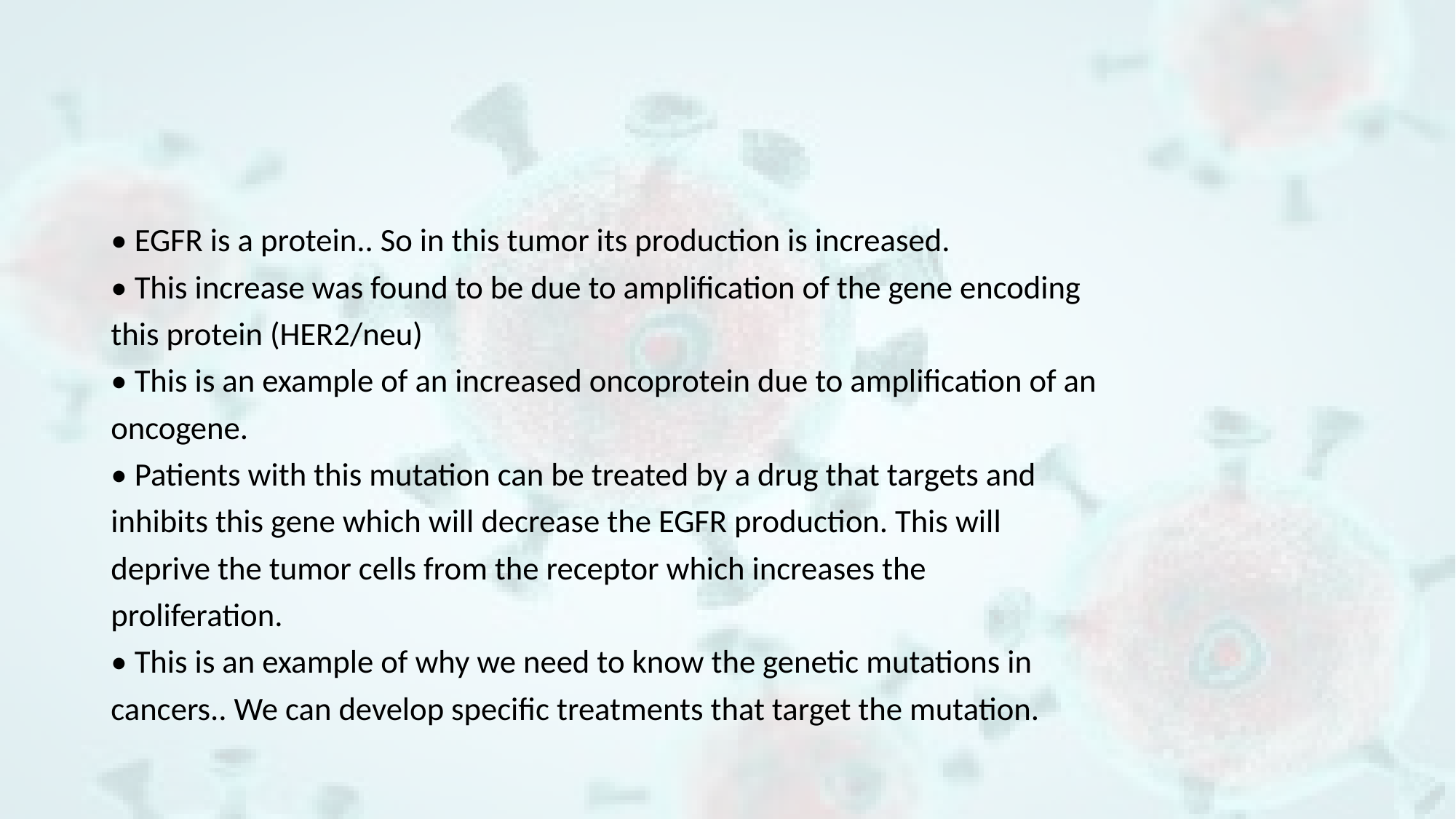

#
• EGFR is a protein.. So in this tumor its production is increased.
• This increase was found to be due to amplification of the gene encoding
this protein (HER2/neu)
• This is an example of an increased oncoprotein due to amplification of an
oncogene.
• Patients with this mutation can be treated by a drug that targets and
inhibits this gene which will decrease the EGFR production. This will
deprive the tumor cells from the receptor which increases the
proliferation.
• This is an example of why we need to know the genetic mutations in
cancers.. We can develop specific treatments that target the mutation.